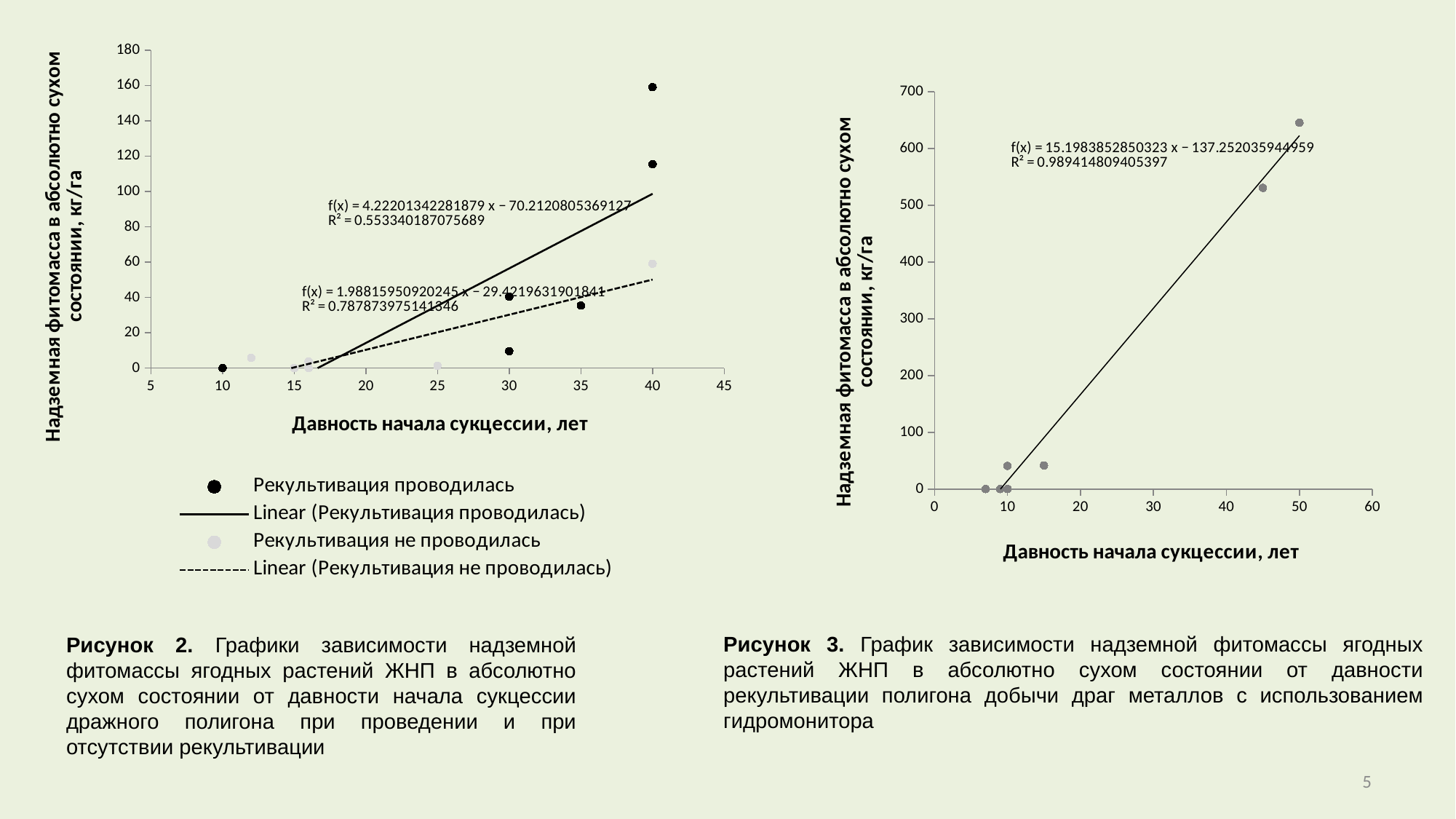

### Chart

| Category | Надземная фитомасса  |
|---|---|

### Chart

| Category | Рекультивация проводилась | Рекультивация не проводилась |
|---|---|---|
Рисунок 3. График зависимости надземной фитомассы ягодных растений ЖНП в абсолютно сухом состоянии от давности рекультивации полигона добычи драг металлов с использованием гидромонитора
Рисунок 2. Графики зависимости надземной фитомассы ягодных растений ЖНП в абсолютно сухом состоянии от давности начала сукцессии дражного полигона при проведении и при отсутствии рекультивации
5